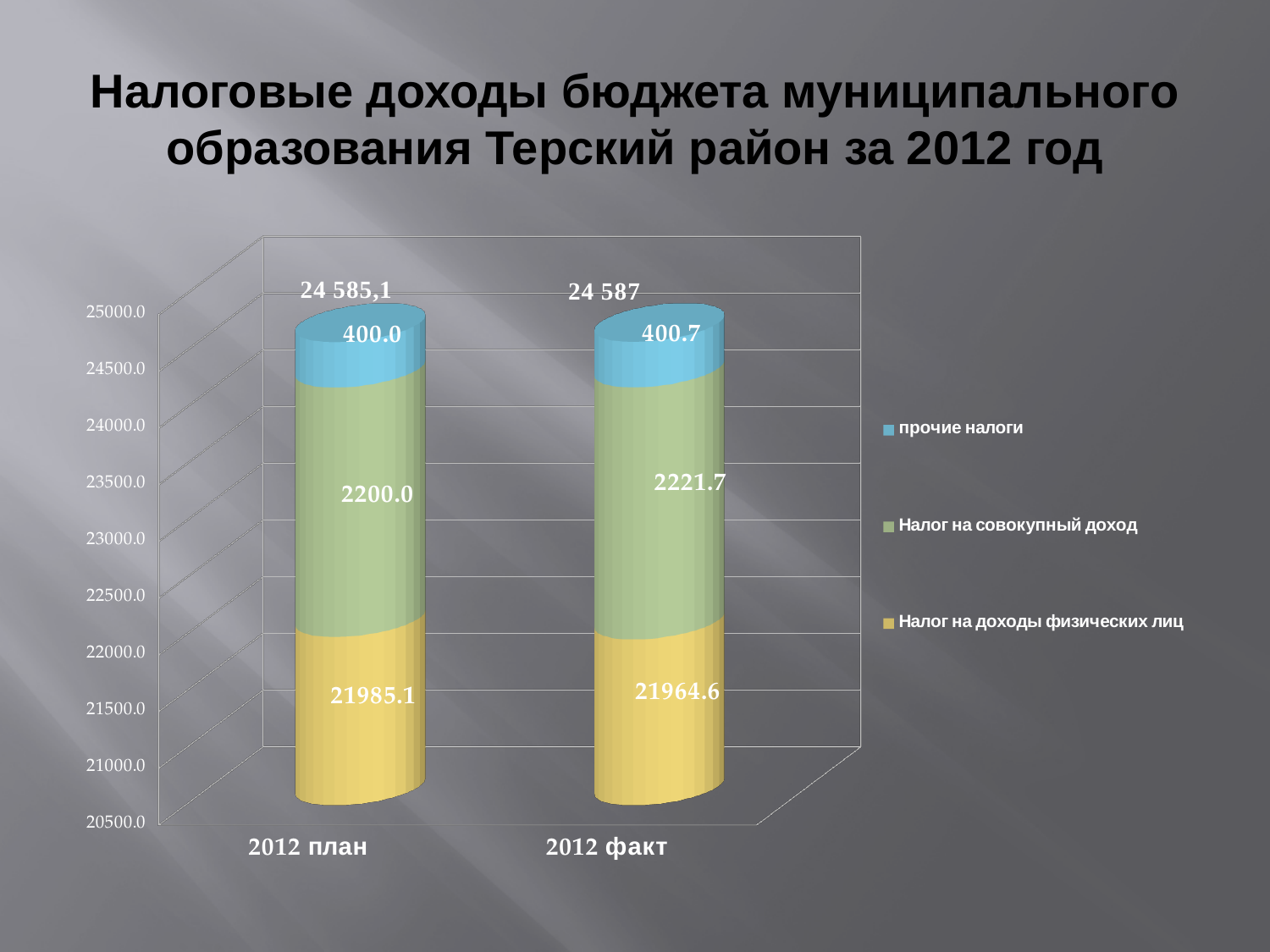

# Налоговые доходы бюджета муниципального образования Терский район за 2012 год

[unsupported chart]